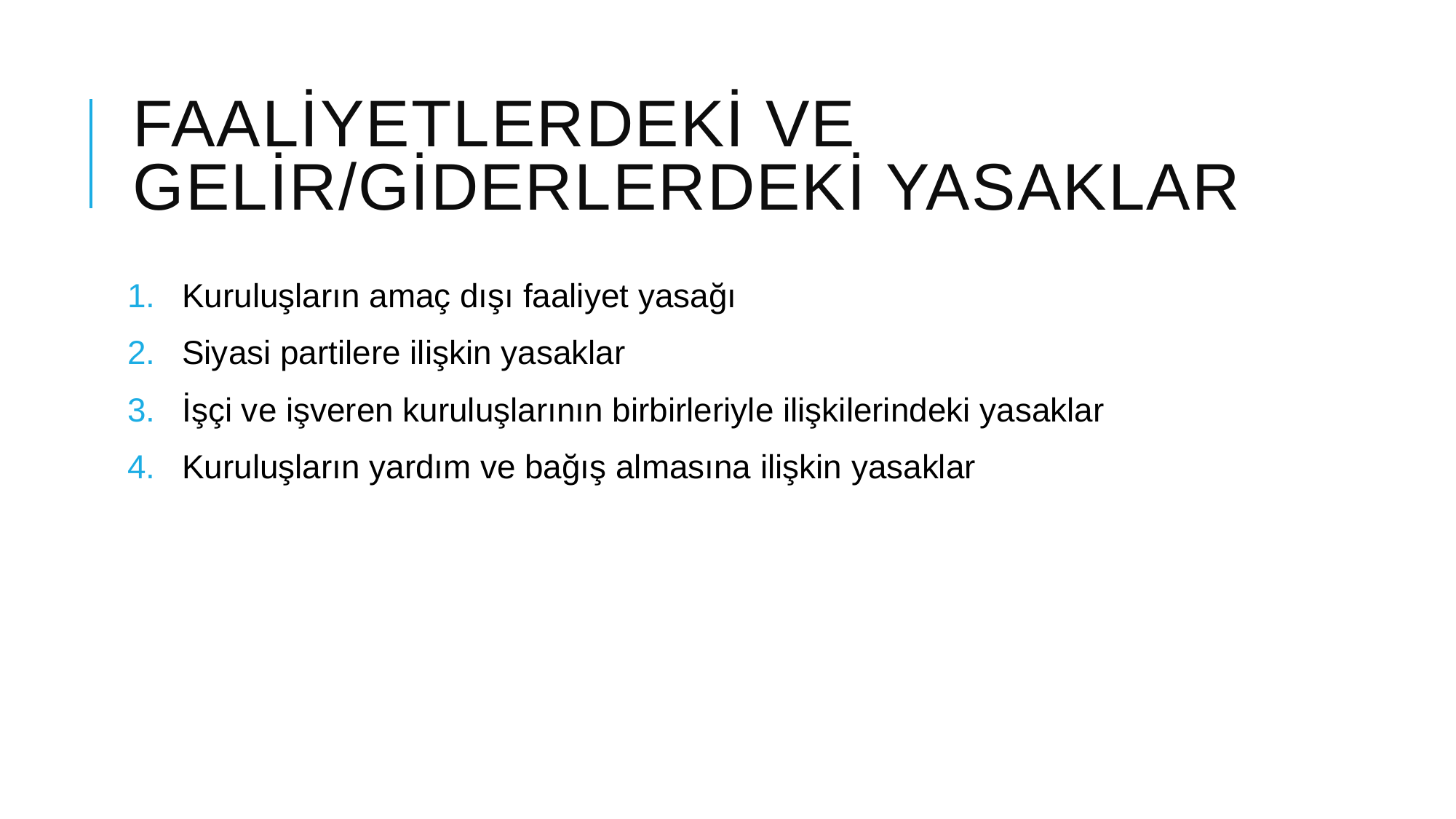

# Faaliyetlerdeki ve gelir/giderlerdeki yasaklar
Kuruluşların amaç dışı faaliyet yasağı
Siyasi partilere ilişkin yasaklar
İşçi ve işveren kuruluşlarının birbirleriyle ilişkilerindeki yasaklar
Kuruluşların yardım ve bağış almasına ilişkin yasaklar